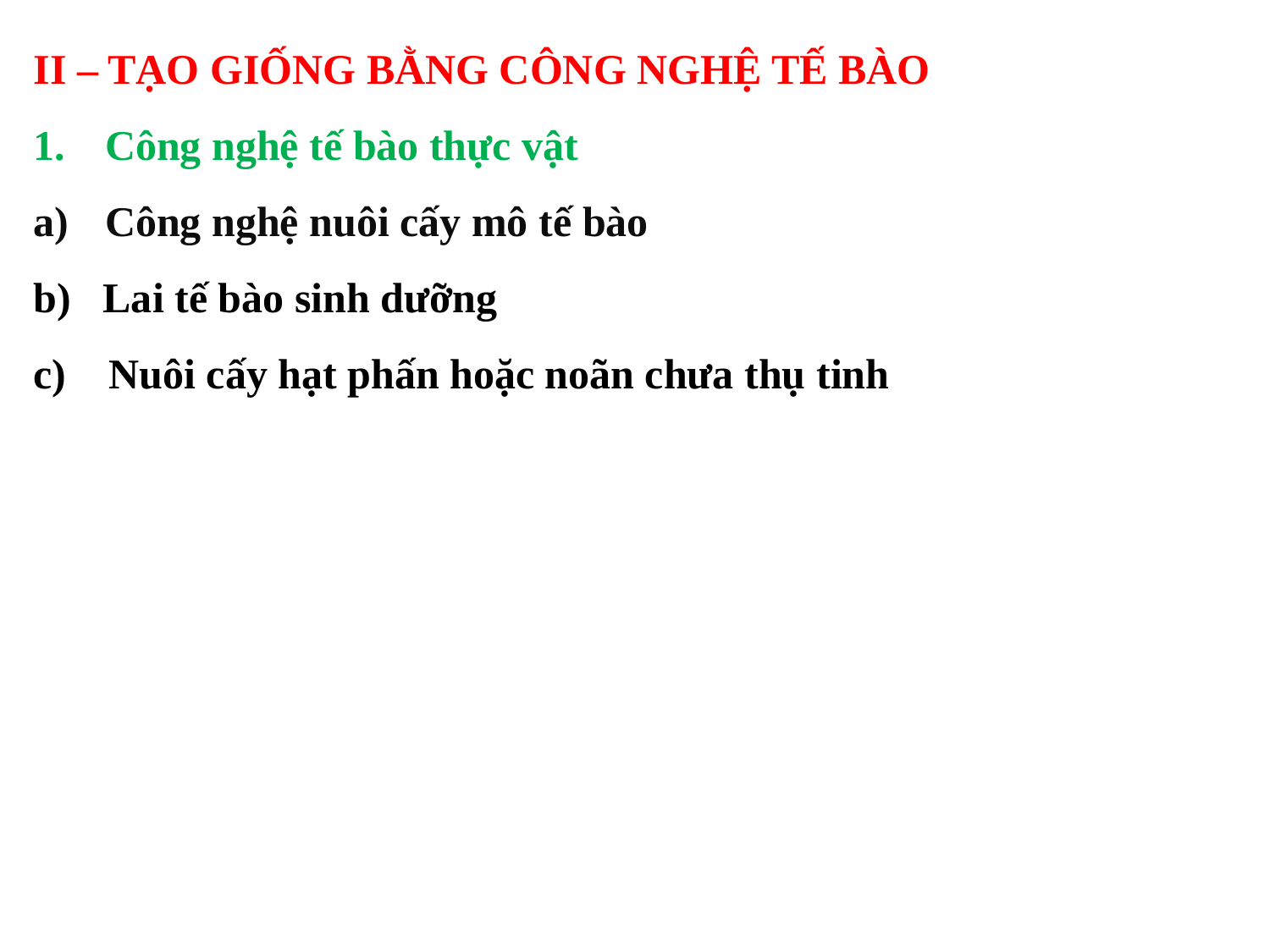

II – TẠO GIỐNG BẰNG CÔNG NGHỆ TẾ BÀO
Công nghệ tế bào thực vật
Công nghệ nuôi cấy mô tế bào
b)   Lai tế bào sinh dưỡng
c)    Nuôi cấy hạt phấn hoặc noãn chưa thụ tinh